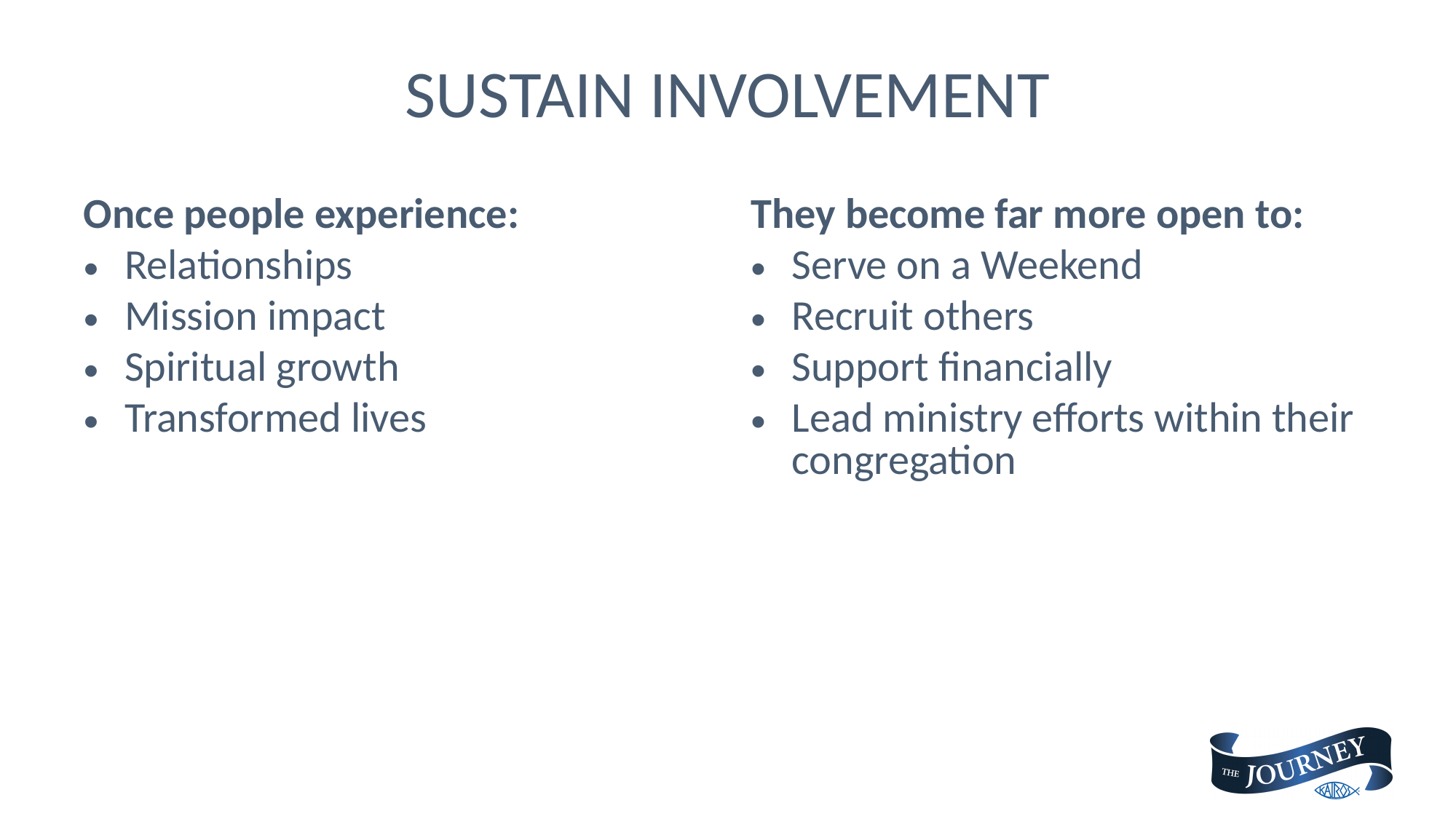

# SUSTAIN INVOLVEMENT
Once people experience:
Relationships
Mission impact
Spiritual growth
Transformed lives
They become far more open to:
Serve on a Weekend
Recruit others
Support financially
Lead ministry efforts within their congregation